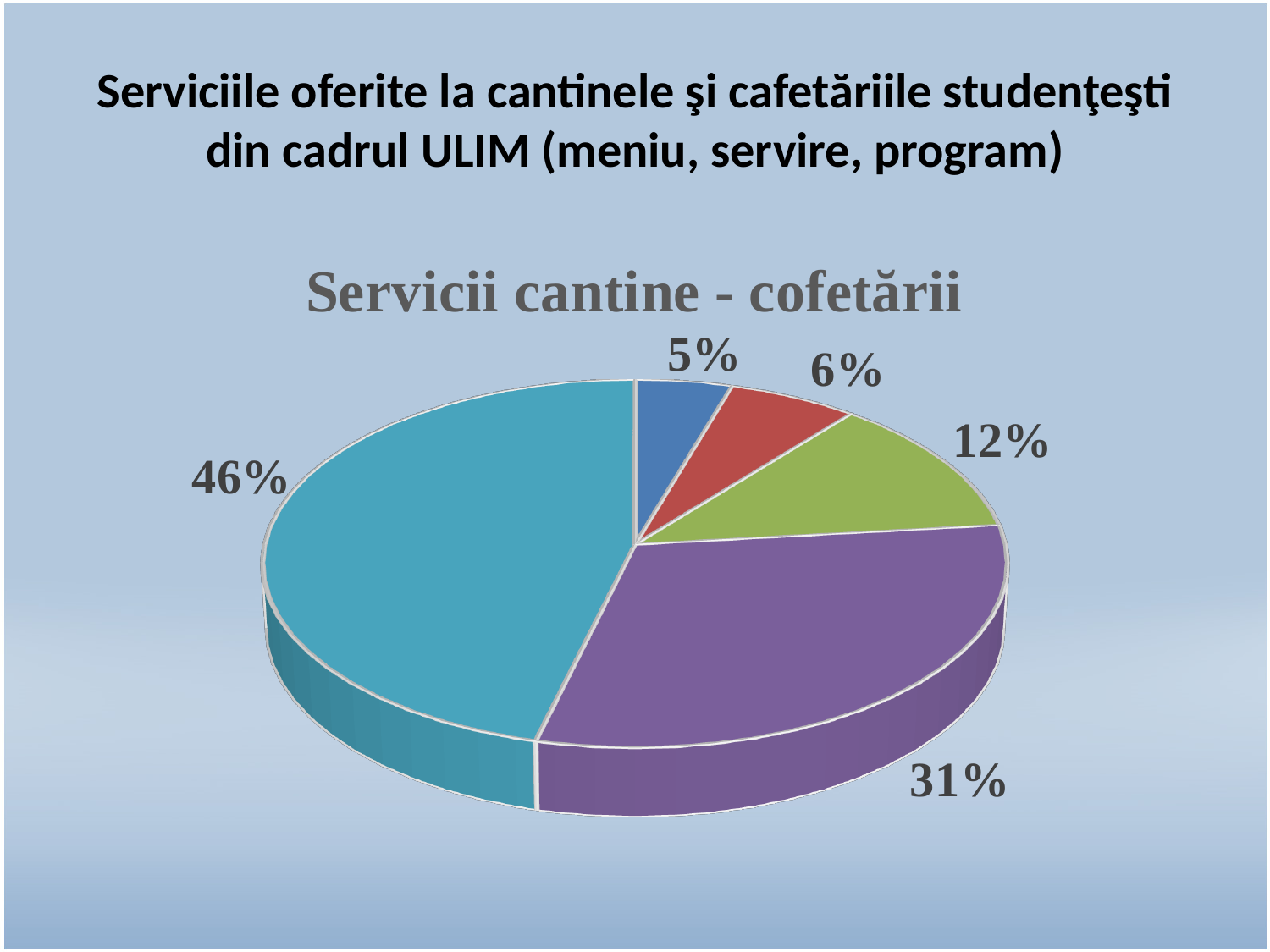

# Serviciile oferite la cantinele şi cafetăriile studenţeşti din cadrul ULIM (meniu, servire, program)

[unsupported chart]